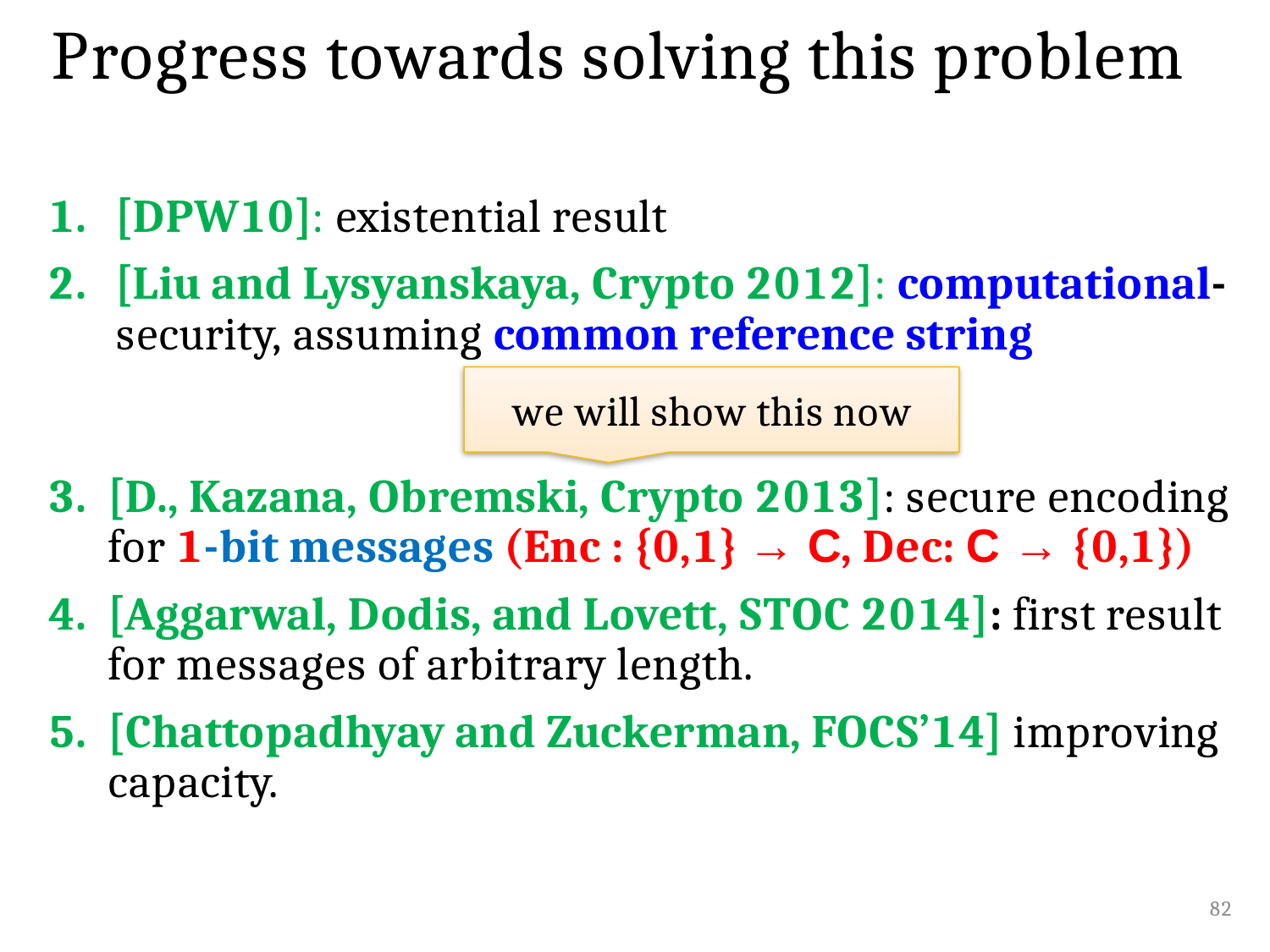

# Progress towards solving this problem
[DPW10]: existential result
[Liu and Lysyanskaya, Crypto 2012]: computational-security, assuming common reference string

[D., Kazana, Obremski, Crypto 2013]: secure encoding for 1-bit messages (Enc : {0,1} → C, Dec: C → {0,1})
[Aggarwal, Dodis, and Lovett, STOC 2014]: first result for messages of arbitrary length.
[Chattopadhyay and Zuckerman, FOCS’14] improving capacity.

we will show this now
82